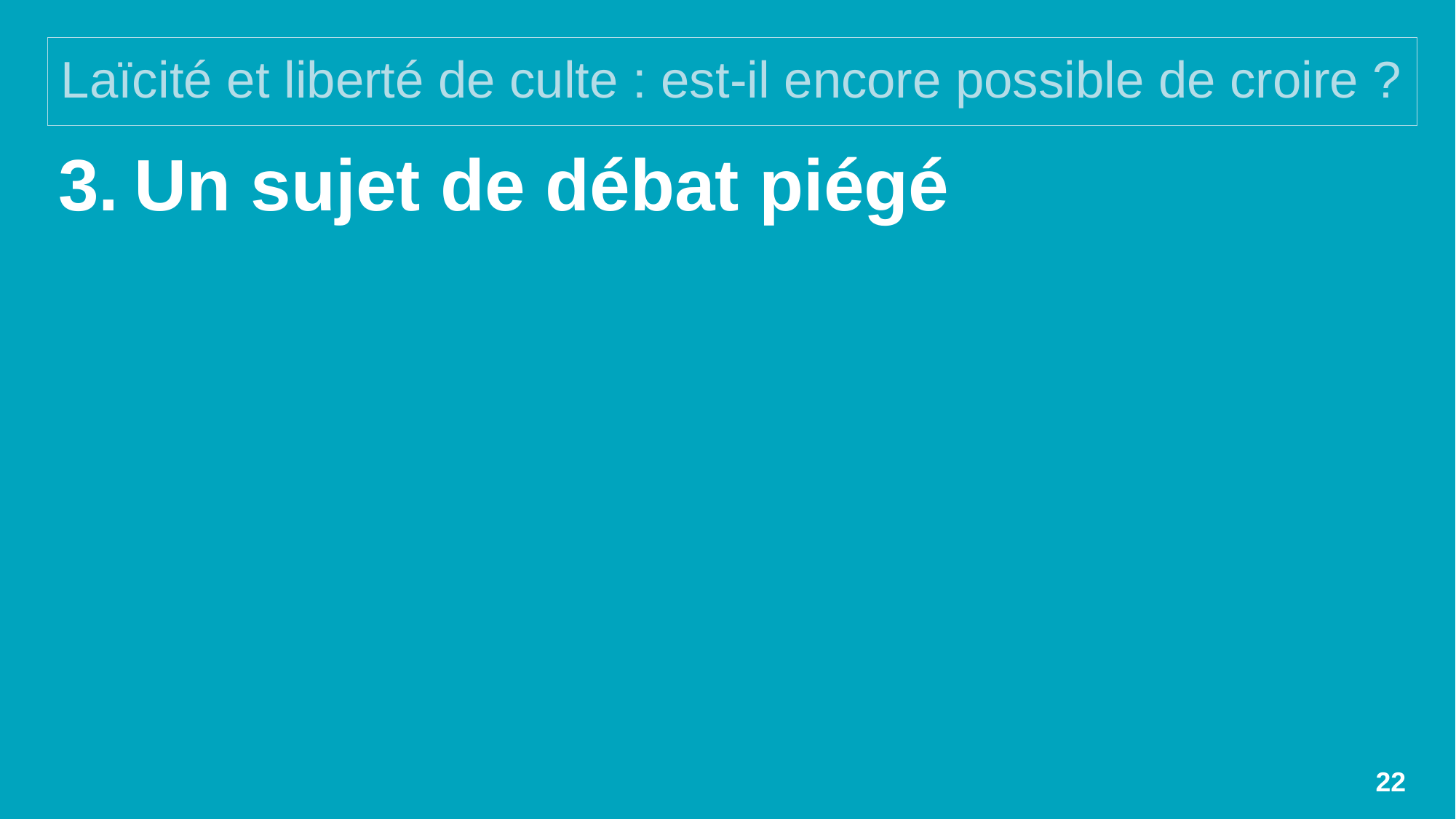

# Laïcité et liberté de culte : est-il encore possible de croire ?
Un sujet de débat piégé

22